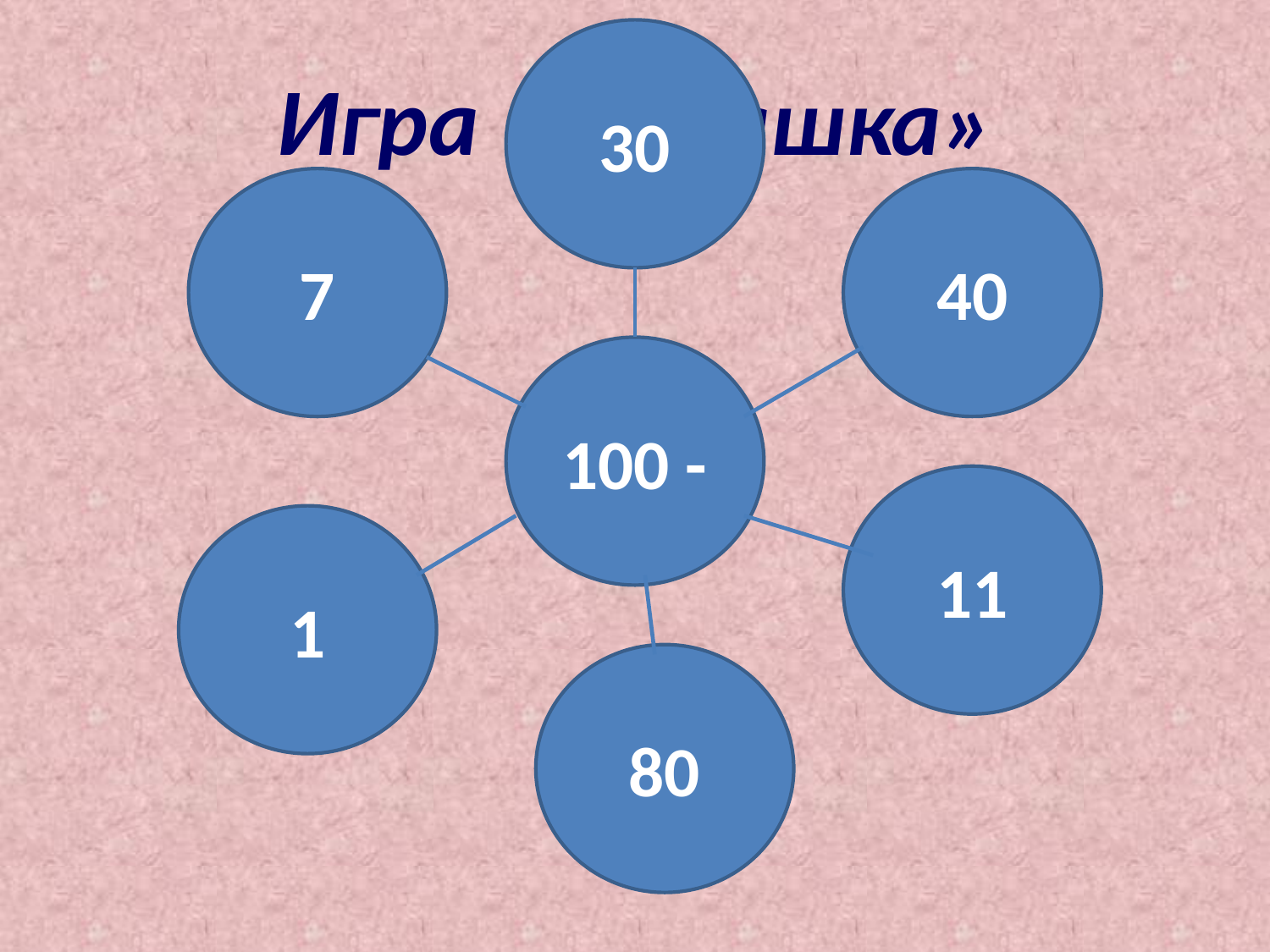

30
# Игра «Ромашка»
7
40
100 -
11
1
80